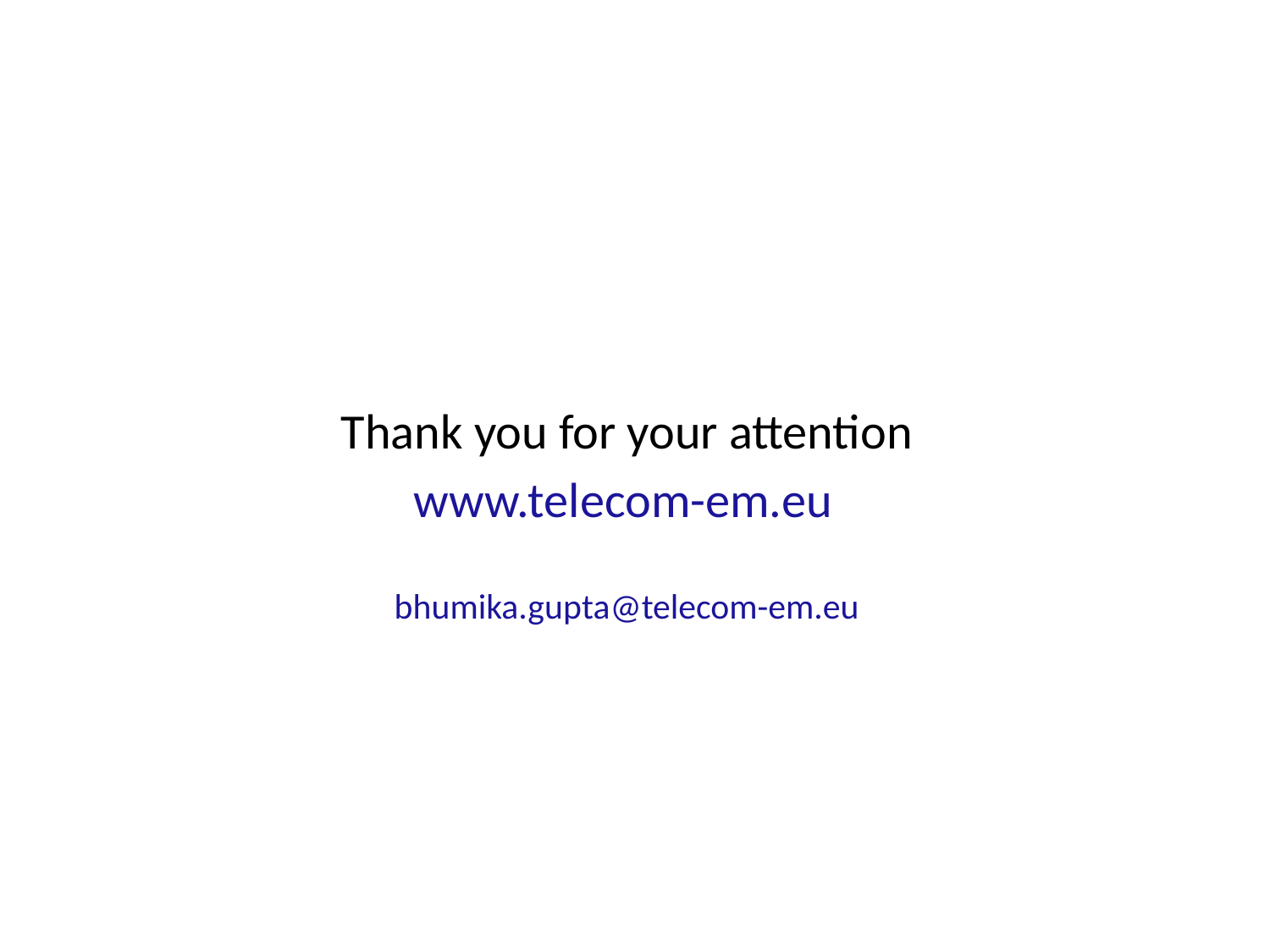

Thank you for your attention
www.telecom-em.eu

bhumika.gupta@telecom-em.eu